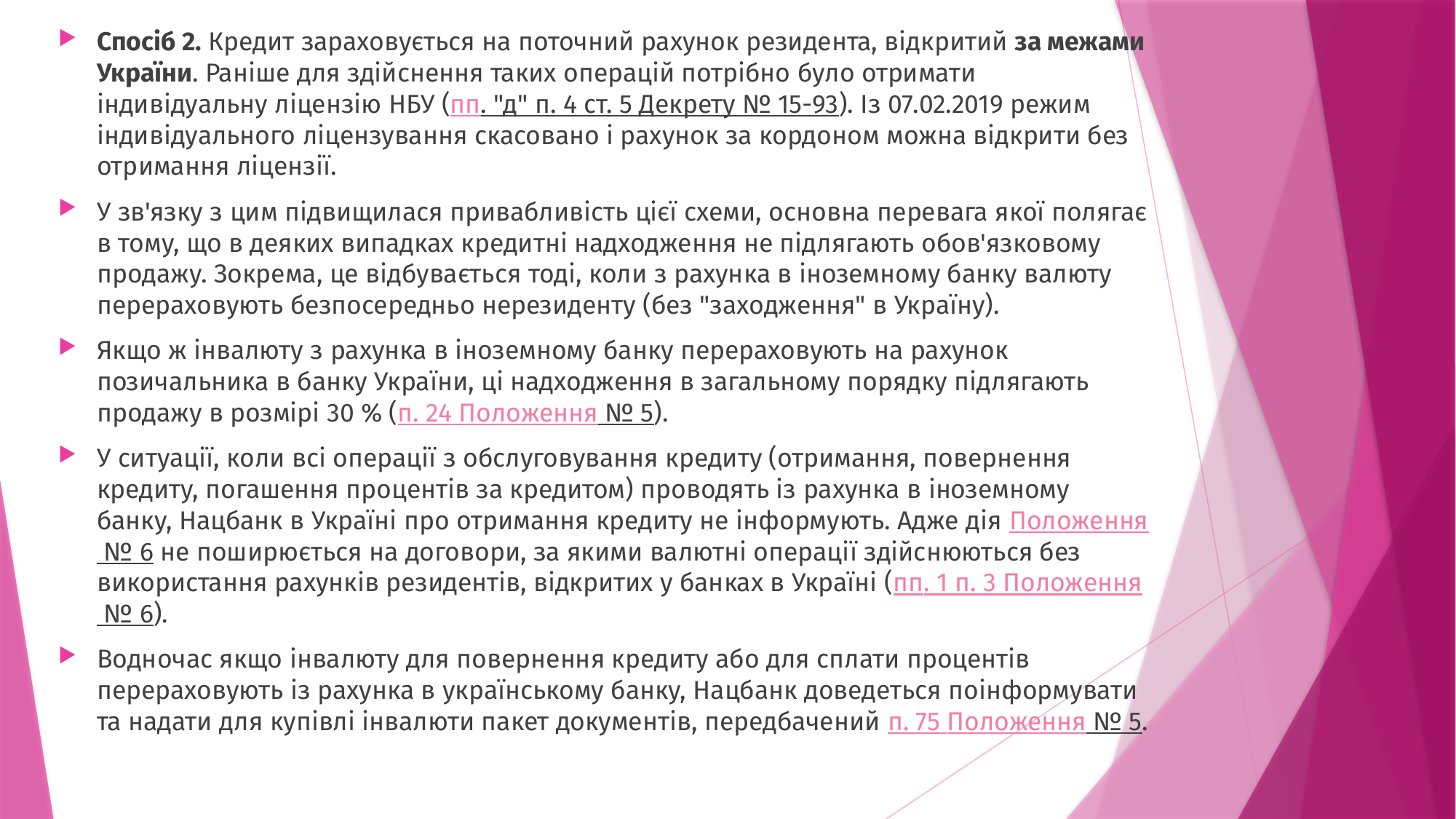

Спосіб 2. Кредит зараховується на поточний рахунок резидента, відкритий за межами України. Раніше для здійснення таких операцій потрібно було отримати індивідуальну ліцензію НБУ (пп. "д" п. 4 ст. 5 Декрету № 15-93). Із 07.02.2019 режим індивідуального ліцензування скасовано і рахунок за кордоном можна відкрити без отримання ліцензії.
У зв'язку з цим підвищилася привабливість цієї схеми, основна перевага якої полягає в тому, що в деяких випадках кредитні надходження не підлягають обов'язковому продажу. Зокрема, це відбувається тоді, коли з рахунка в іноземному банку валюту перераховують безпосередньо нерезиденту (без "заходження" в Україну).
Якщо ж інвалюту з рахунка в іноземному банку перераховують на рахунок позичальника в банку України, ці надходження в загальному порядку підлягають продажу в розмірі 30 % (п. 24 Положення № 5).
У ситуації, коли всі операції з обслуговування кредиту (отримання, повернення кредиту, погашення процентів за кредитом) проводять із рахунка в іноземному банку, Нацбанк в Україні про отримання кредиту не інформують. Адже дія Положення № 6 не поширюється на договори, за якими валютні операції здійснюються без використання рахунків резидентів, відкритих у банках в Україні (пп. 1 п. 3 Положення № 6).
Водночас якщо інвалюту для повернення кредиту або для сплати процентів перераховують із рахунка в українському банку, Нацбанк доведеться поінформувати та надати для купівлі інвалюти пакет документів, передбачений п. 75 Положення № 5.